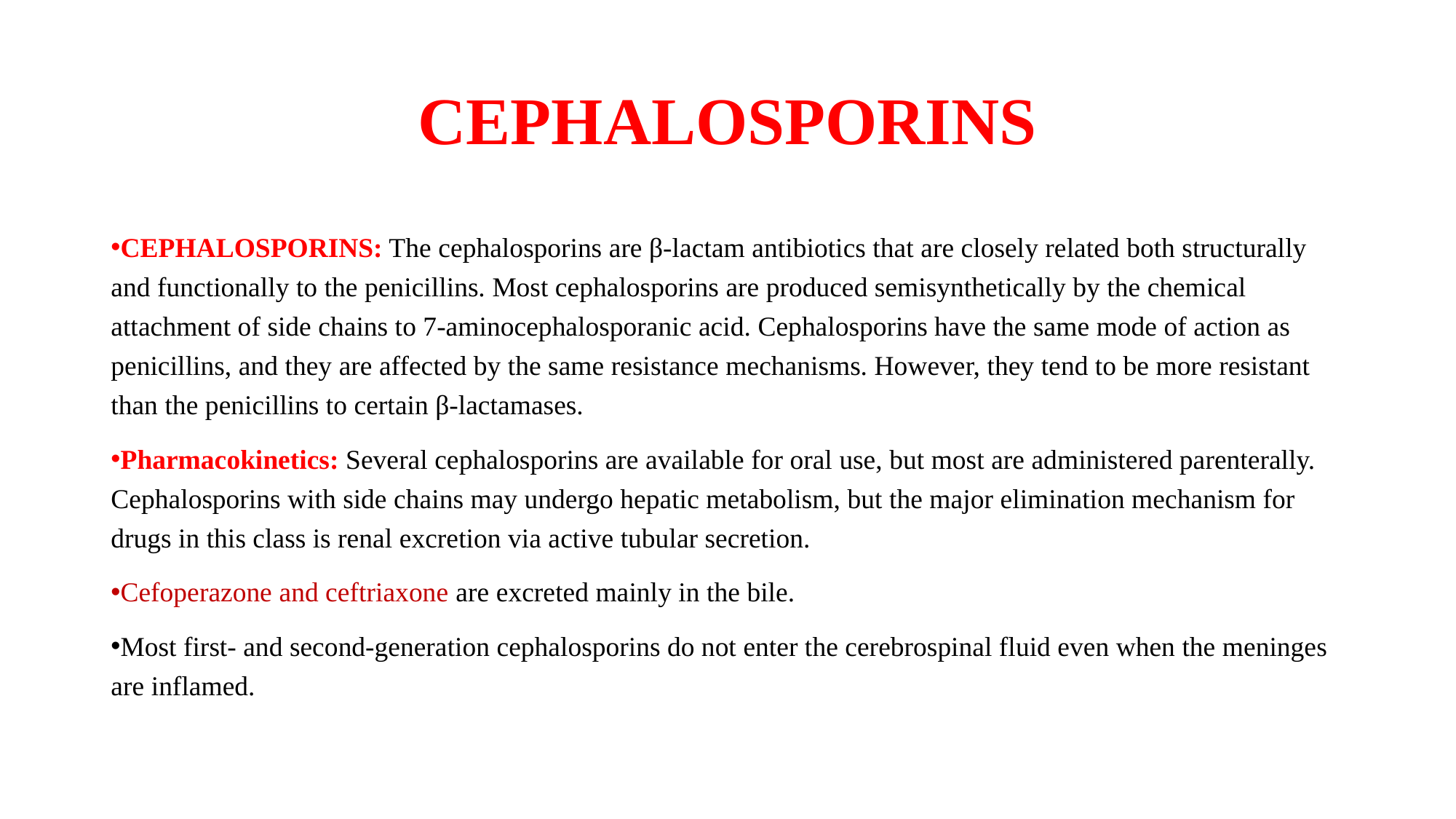

# CEPHALOSPORINS
CEPHALOSPORINS: The cephalosporins are β-lactam antibiotics that are closely related both structurally and functionally to the penicillins. Most cephalosporins are produced semisynthetically by the chemical attachment of side chains to 7-aminocephalosporanic acid. Cephalosporins have the same mode of action as penicillins, and they are affected by the same resistance mechanisms. However, they tend to be more resistant than the penicillins to certain β-lactamases.
Pharmacokinetics: Several cephalosporins are available for oral use, but most are administered parenterally. Cephalosporins with side chains may undergo hepatic metabolism, but the major elimination mechanism for drugs in this class is renal excretion via active tubular secretion.
Cefoperazone and ceftriaxone are excreted mainly in the bile.
Most first- and second-generation cephalosporins do not enter the cerebrospinal fluid even when the meninges are inflamed.